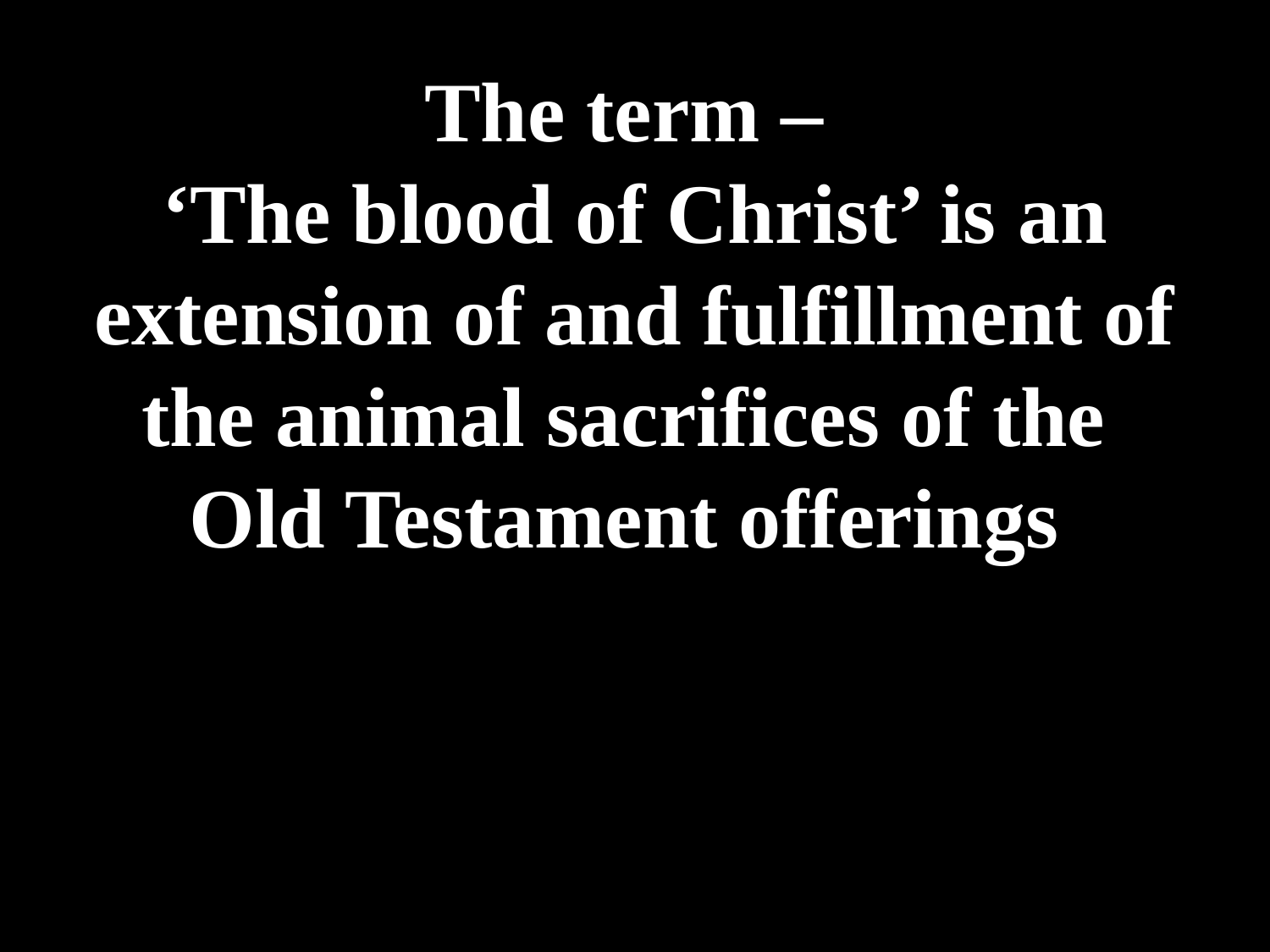

# The term – ‘The blood of Christ’ is an extension of and fulfillment of the animal sacrifices of the Old Testament offerings